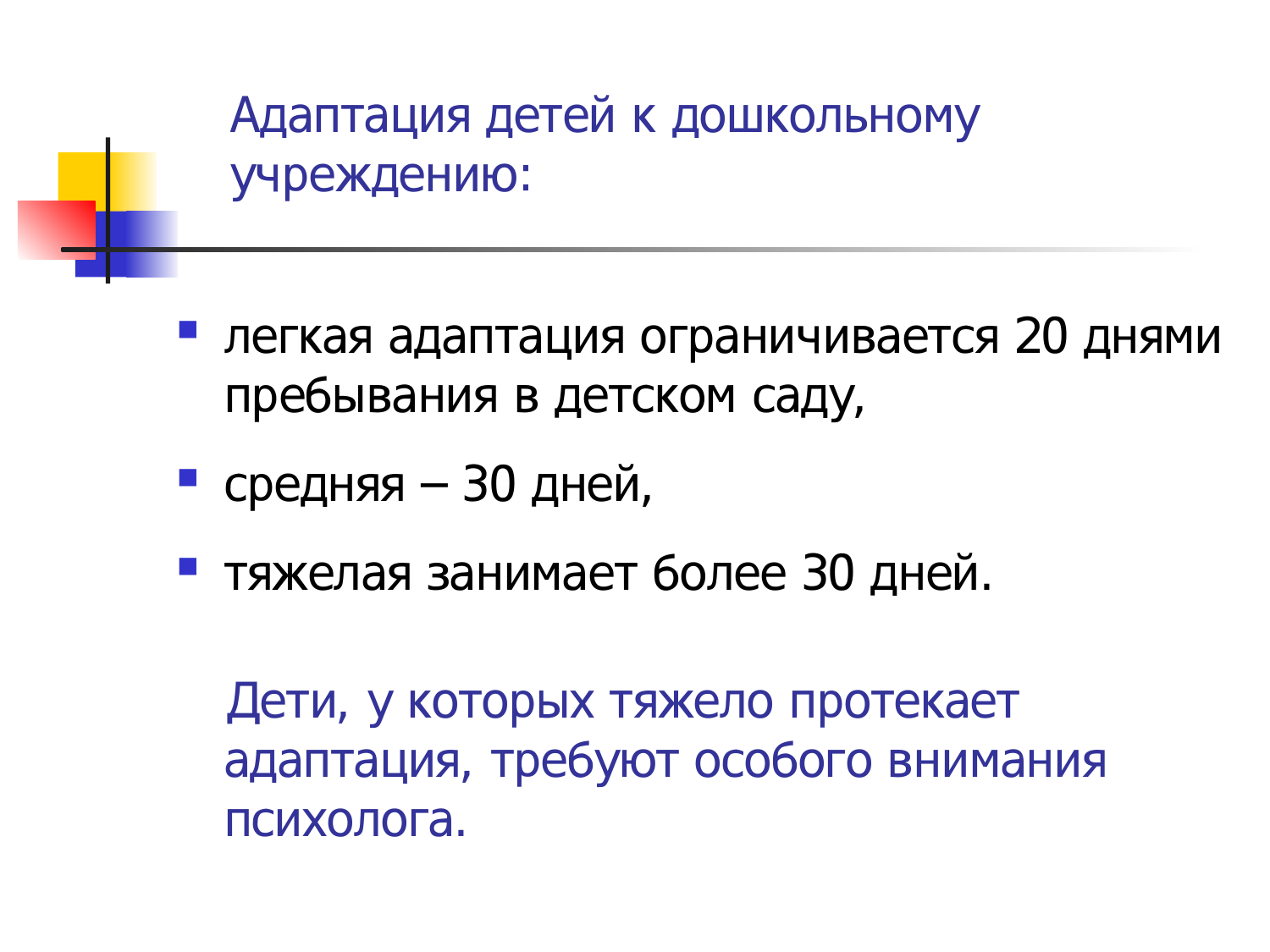

# Адаптация детей к дошкольному учреждению:
легкая адаптация ограничивается 20 днями пребывания в детском саду,

средняя – 30 дней,

тяжелая занимает более 30 дней.

Дети, у которых тяжело протекает адаптация, требуют особого внимания психолога.